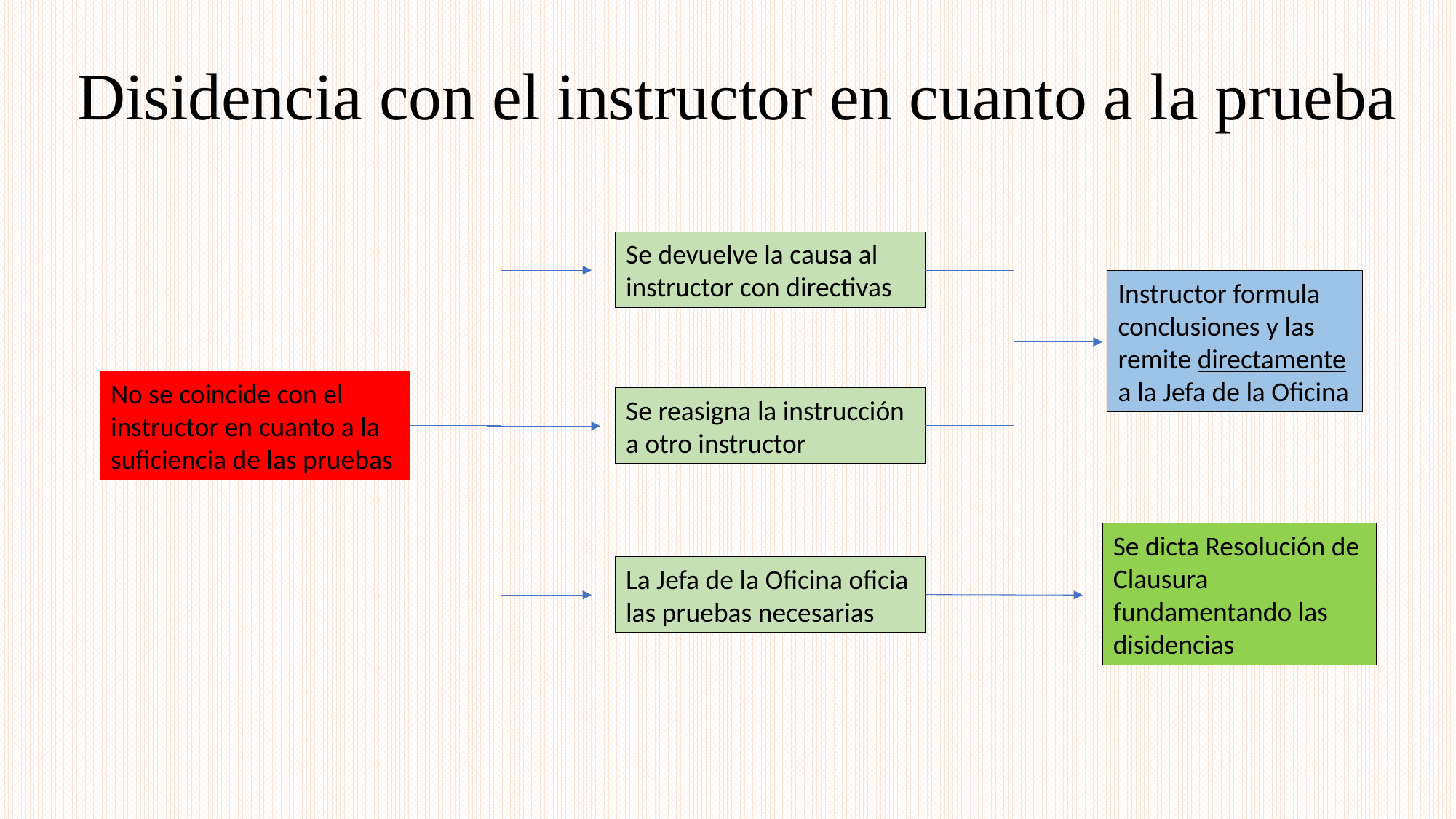

Disidencia con el instructor en cuanto a la prueba
Se devuelve la causa al instructor con directivas
Instructor formula conclusiones y las remite directamente a la Jefa de la Oficina
No se coincide con el instructor en cuanto a la suficiencia de las pruebas
Se reasigna la instrucción a otro instructor
Se dicta Resolución de Clausura fundamentando las disidencias
La Jefa de la Oficina oficia las pruebas necesarias